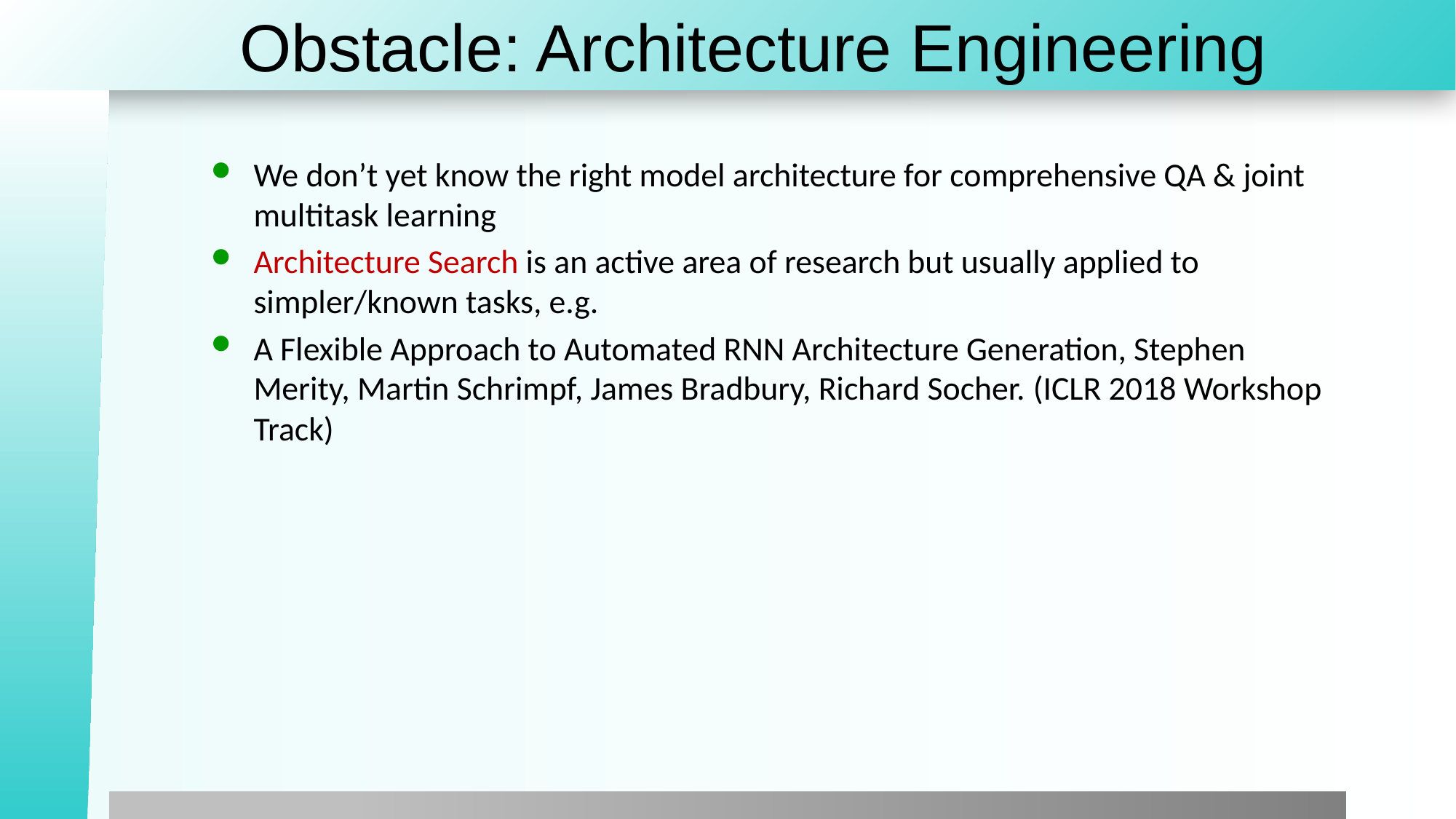

# Obstacle: Architecture Engineering
We don’t yet know the right model architecture for comprehensive QA & joint multitask learning
Architecture Search is an active area of research but usually applied to simpler/known tasks, e.g.
A Flexible Approach to Automated RNN Architecture Generation, Stephen Merity, Martin Schrimpf, James Bradbury, Richard Socher. (ICLR 2018 Workshop Track)